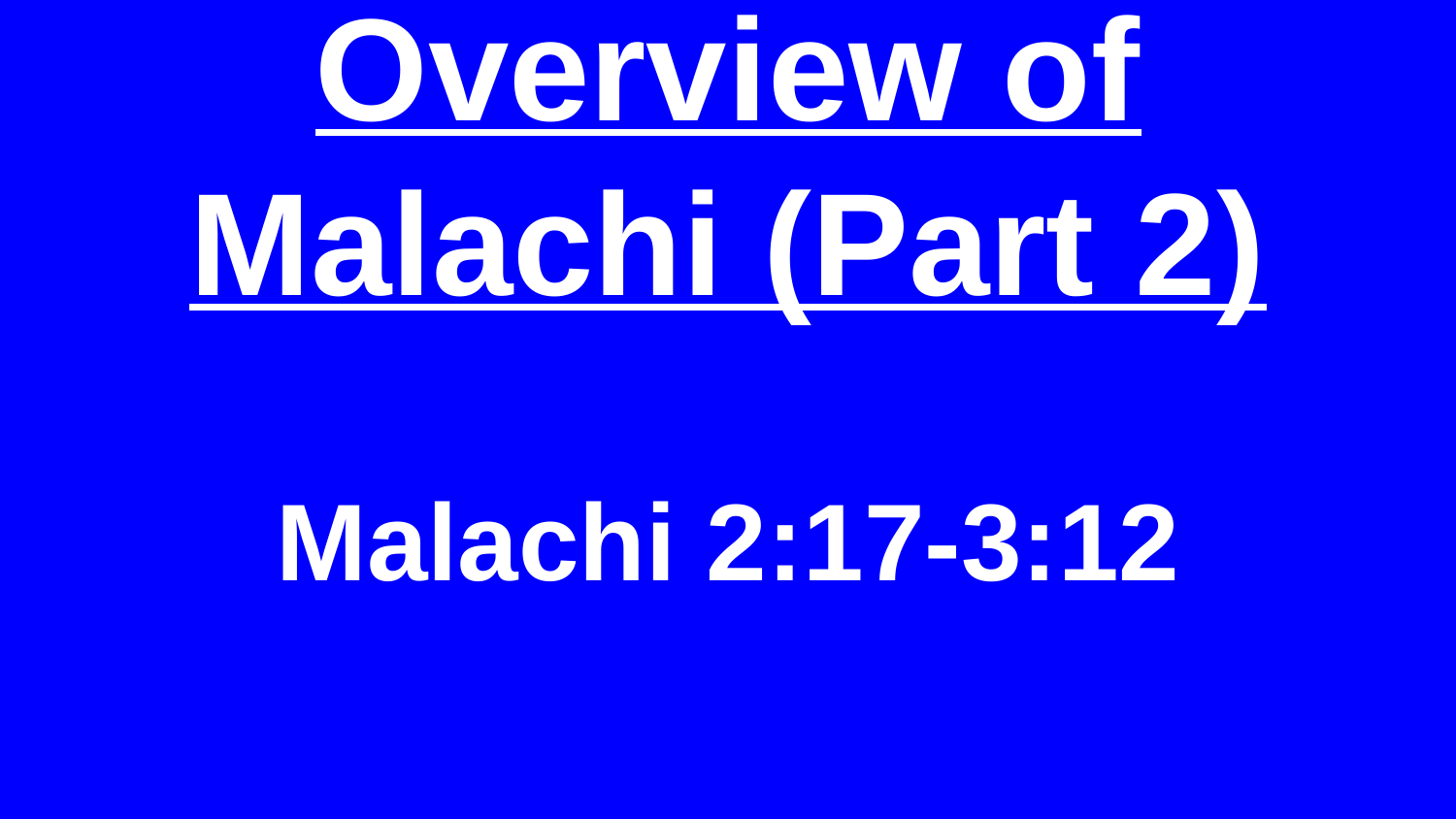

# Overview of Malachi (Part 2)
Malachi 2:17-3:12